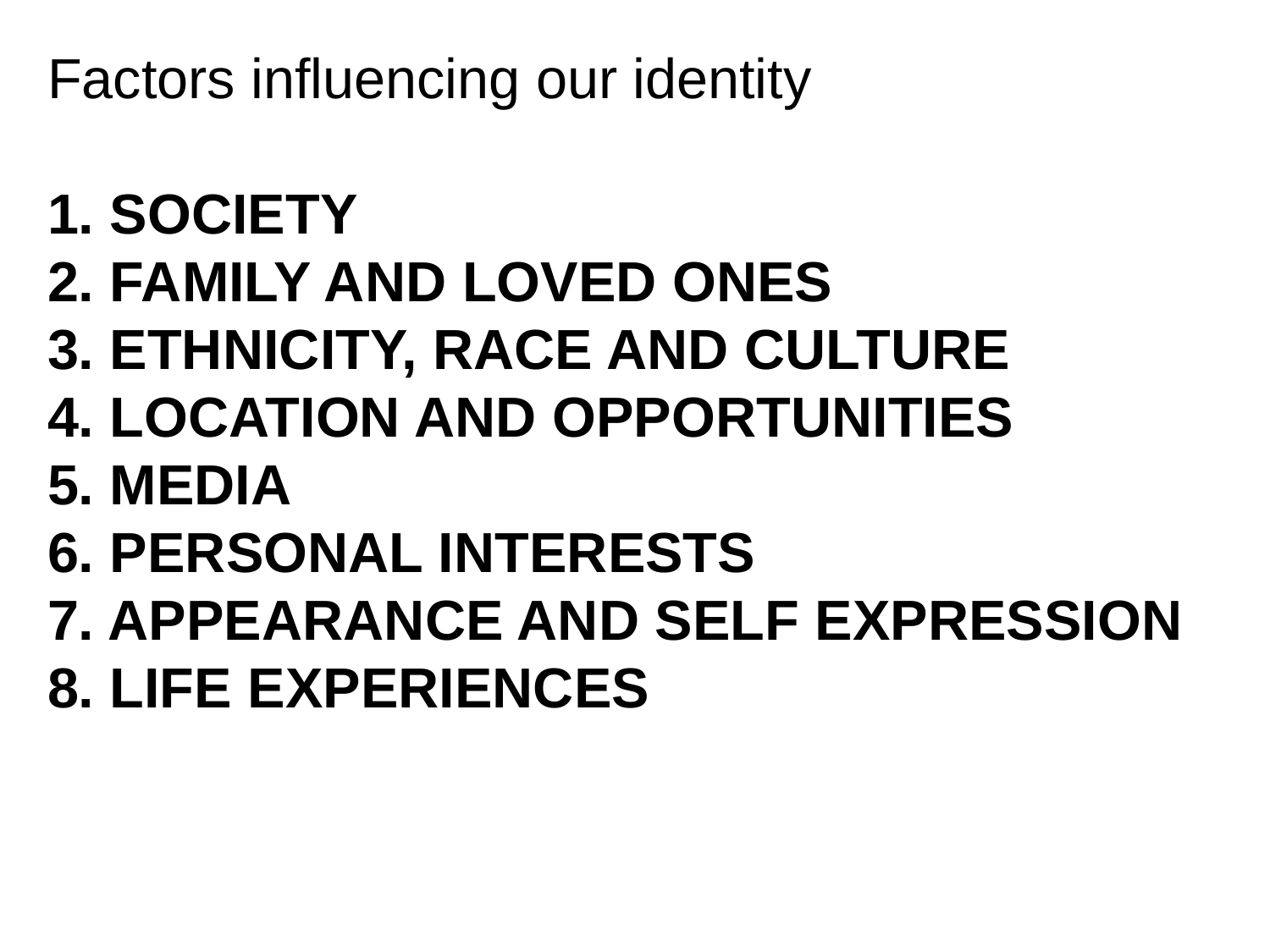

Factors influencing our identity

1. SOCIETY
2. FAMILY AND LOVED ONES
3. ETHNICITY, RACE AND CULTURE
4. LOCATION AND OPPORTUNITIES
5. MEDIA
6. PERSONAL INTERESTS
7. APPEARANCE AND SELF EXPRESSION
8. LIFE EXPERIENCES